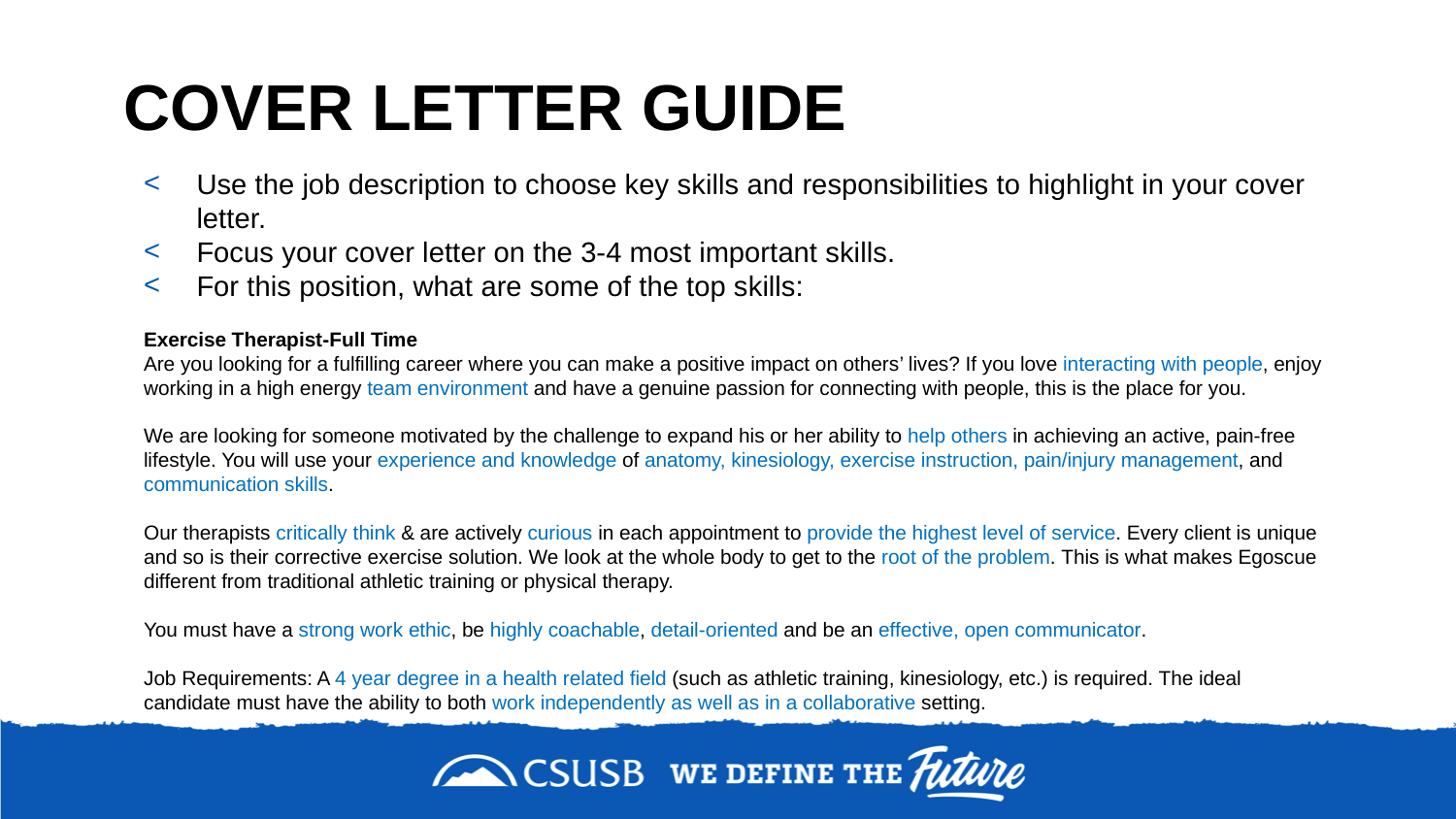

# COVER LETTER GUIDE
Use the job description to choose key skills and responsibilities to highlight in your cover letter.
Focus your cover letter on the 3-4 most important skills.
For this position, what are some of the top skills:

Exercise Therapist-Full Time
Are you looking for a fulfilling career where you can make a positive impact on others’ lives? If you love interacting with people, enjoy working in a high energy team environment and have a genuine passion for connecting with people, this is the place for you.

We are looking for someone motivated by the challenge to expand his or her ability to help others in achieving an active, pain-free lifestyle. You will use your experience and knowledge of anatomy, kinesiology, exercise instruction, pain/injury management, and communication skills.

Our therapists critically think & are actively curious in each appointment to provide the highest level of service. Every client is unique and so is their corrective exercise solution. We look at the whole body to get to the root of the problem. This is what makes Egoscue different from traditional athletic training or physical therapy.

You must have a strong work ethic, be highly coachable, detail-oriented and be an effective, open communicator.

Job Requirements: A 4 year degree in a health related field (such as athletic training, kinesiology, etc.) is required. The ideal candidate must have the ability to both work independently as well as in a collaborative setting.